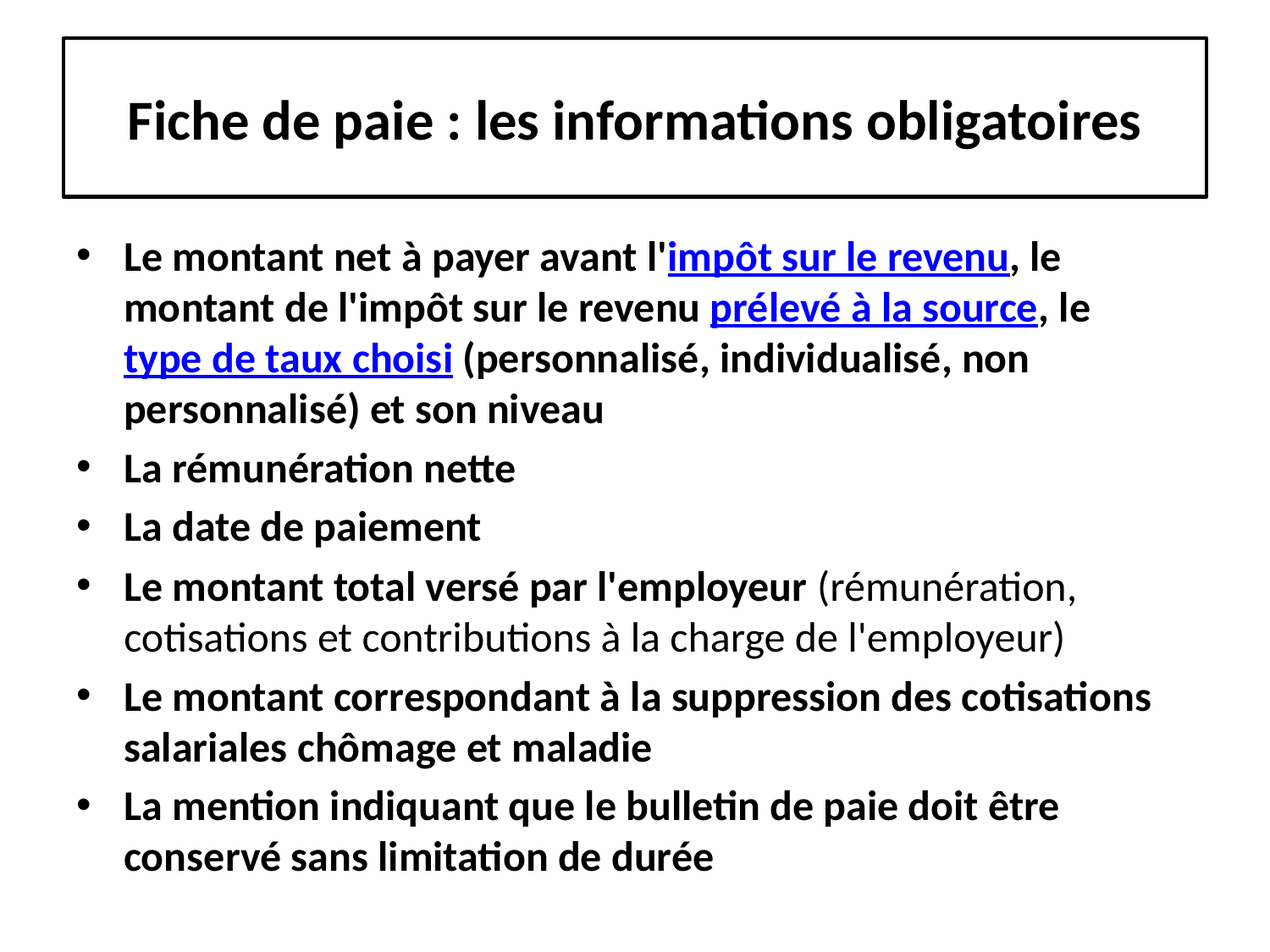

# Fiche de paie : les informations obligatoires
Le montant net à payer avant l'impôt sur le revenu, le montant de l'impôt sur le revenu prélevé à la source, le type de taux choisi (personnalisé, individualisé, non personnalisé) et son niveau
La rémunération nette
La date de paiement
Le montant total versé par l'employeur (rémunération, cotisations et contributions à la charge de l'employeur)
Le montant correspondant à la suppression des cotisations salariales chômage et maladie
La mention indiquant que le bulletin de paie doit être conservé sans limitation de durée